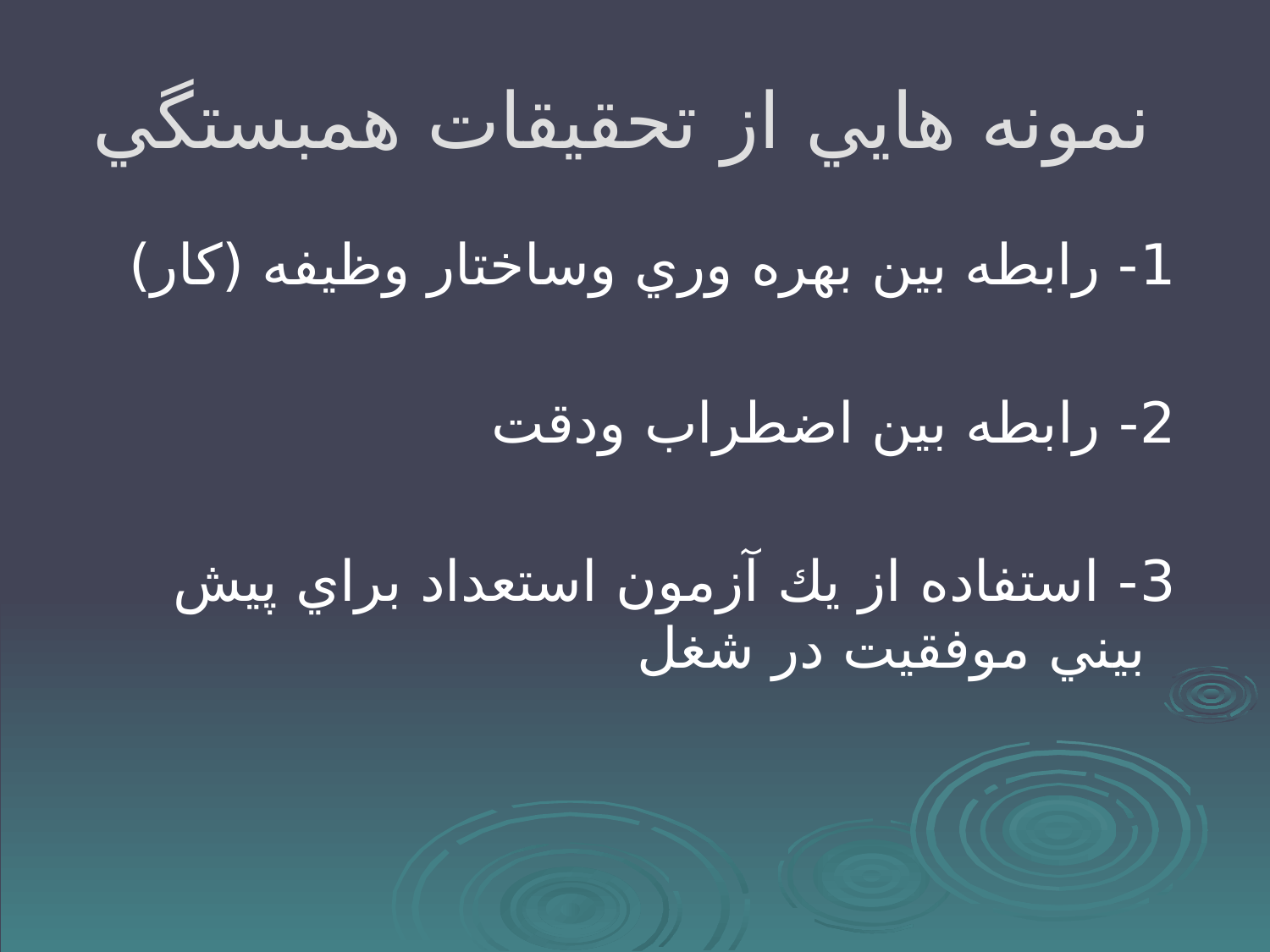

# نمونه هايي از تحقيقات همبستگي
 1- رابطه بين بهره وري وساختار وظيفه (كار)

 2- رابطه بين اضطراب ودقت

 3- استفاده از يك آزمون استعداد براي پيش بيني موفقيت در شغل